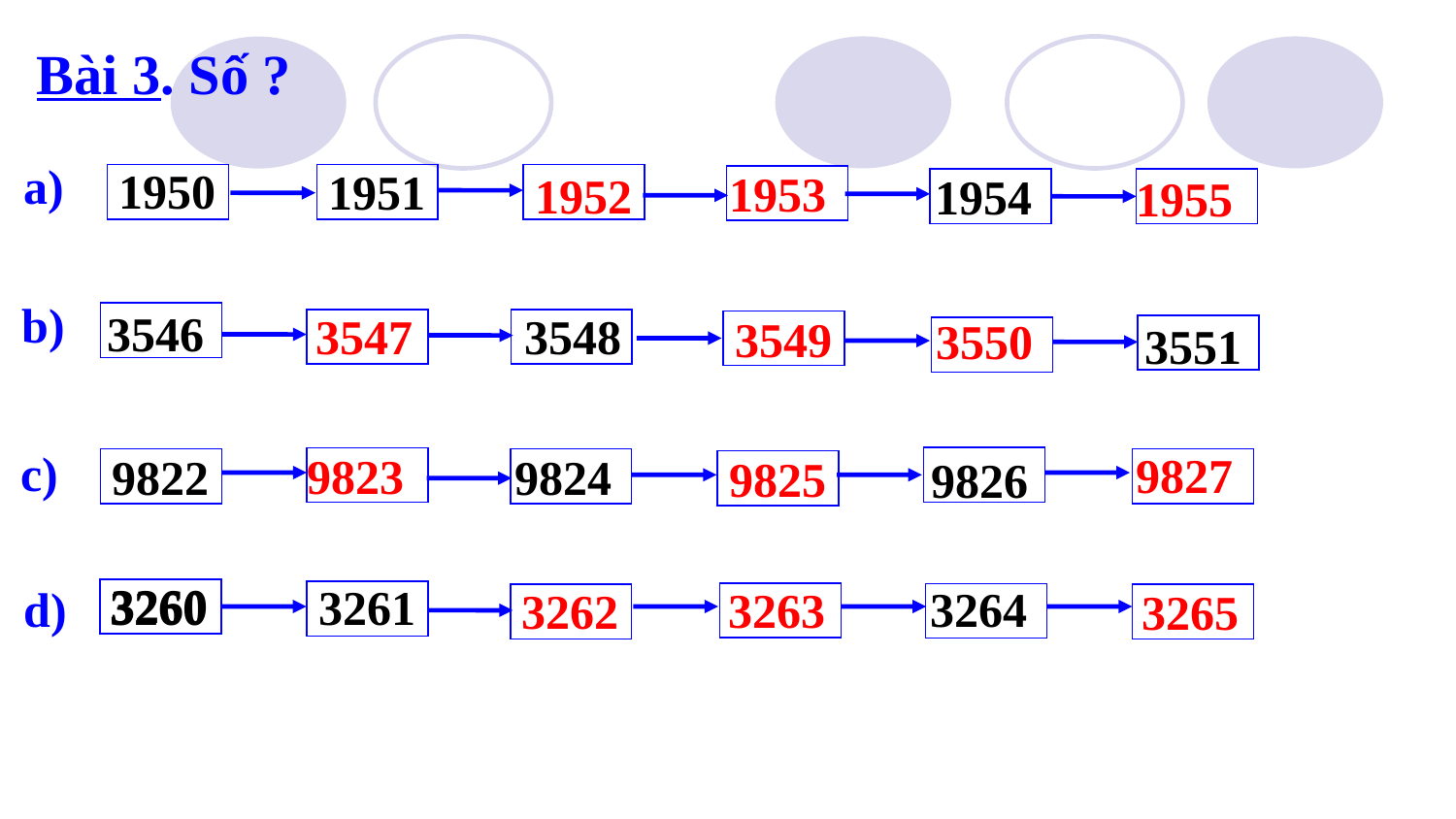

Bài 3. Số ?
a)
1950
1951
1953
1952
1954
1955

b)
3546
3548
3547
3549

3550
3551

c)
9827
9823
9822
9824
9825
9826

3260
3260
3261
3264
d)
3263
3262
3265